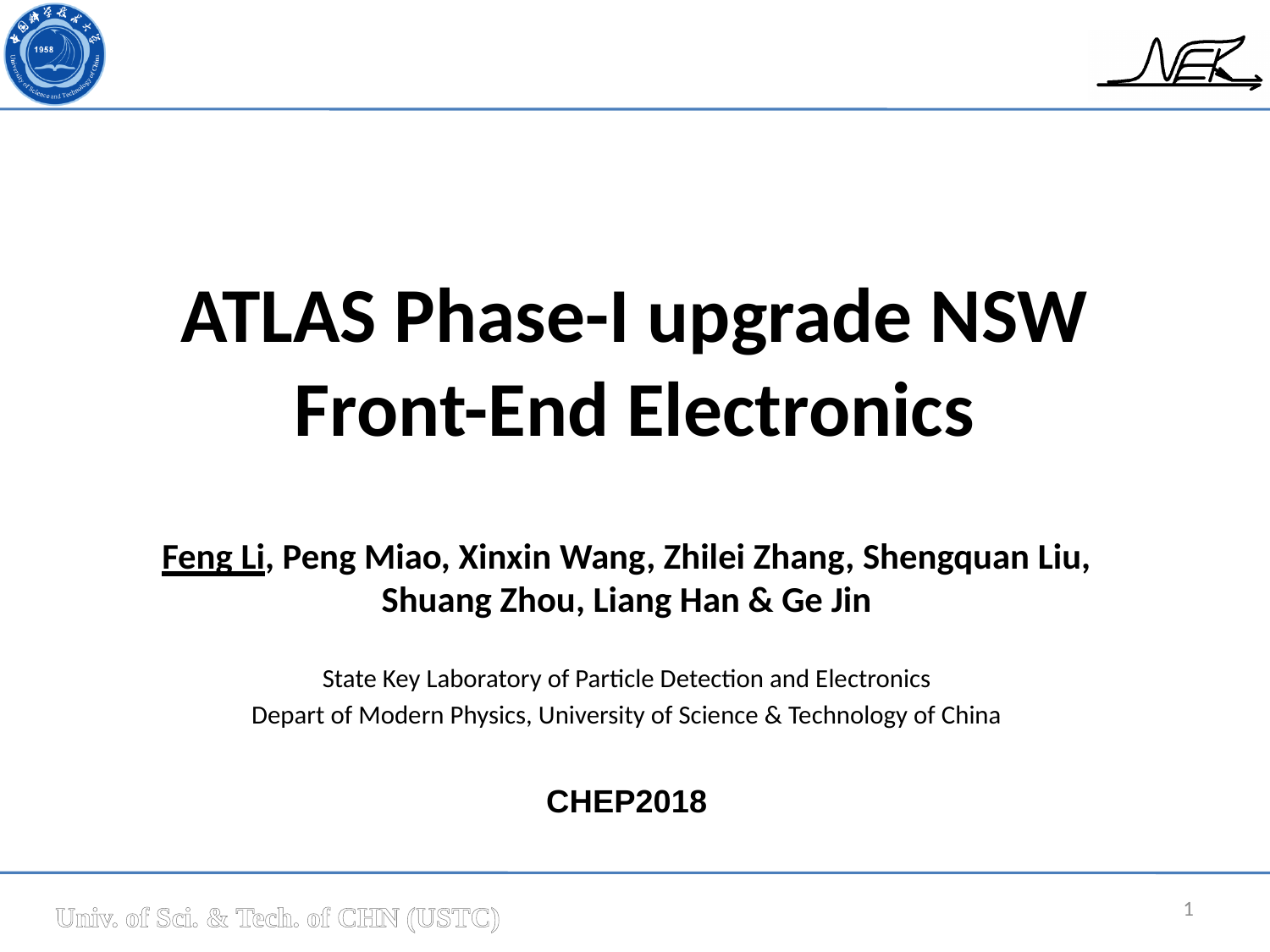

# ATLAS Phase-I upgrade NSW Front-End Electronics

Feng Li, Peng Miao, Xinxin Wang, Zhilei Zhang, Shengquan Liu, Shuang Zhou, Liang Han & Ge Jin

State Key Laboratory of Particle Detection and Electronics
Depart of Modern Physics, University of Science & Technology of China

CHEP2018
1